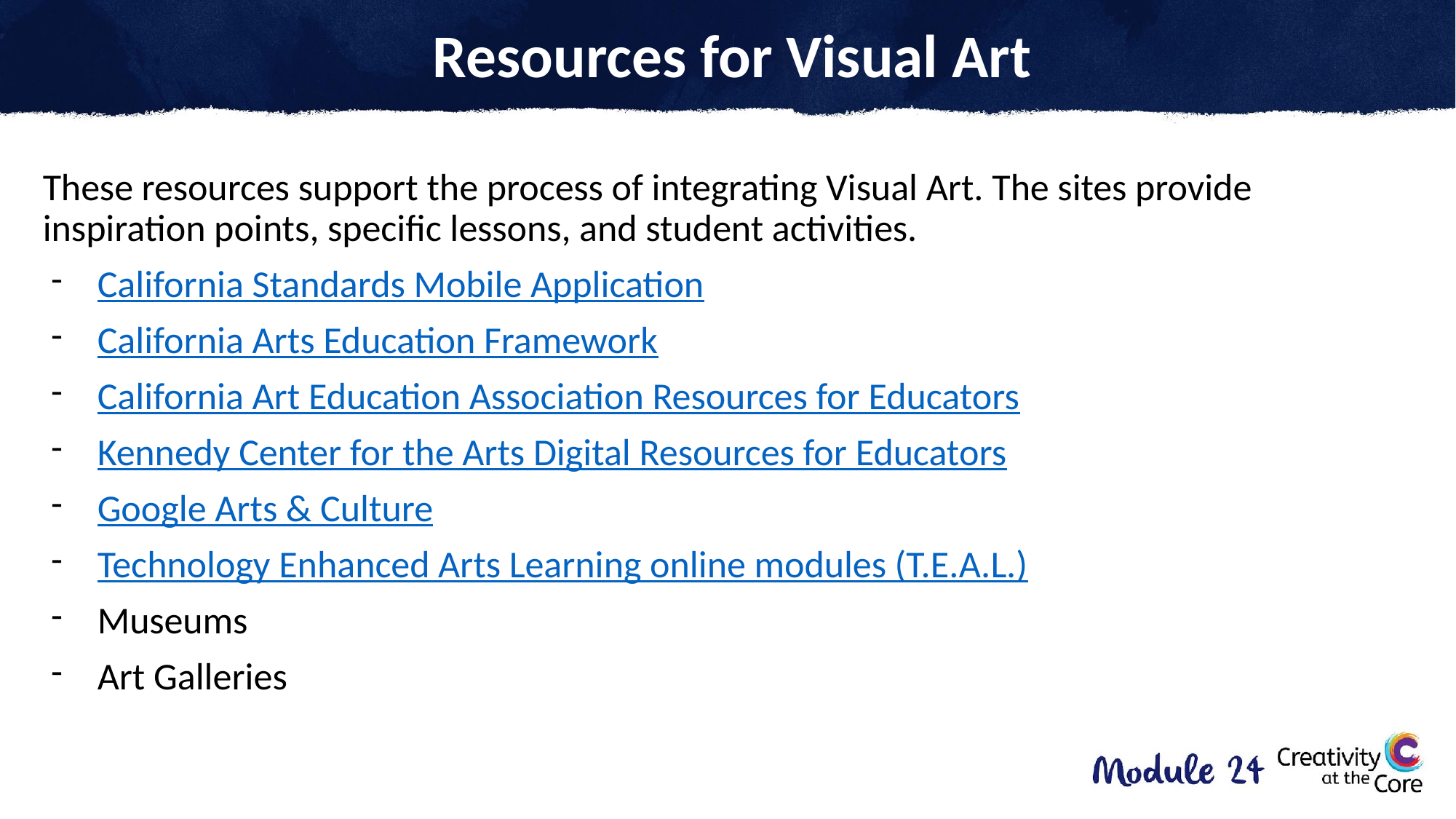

# Resources for Visual Art
These resources support the process of integrating Visual Art. The sites provide inspiration points, specific lessons, and student activities.
California Standards Mobile Application
California Arts Education Framework
California Art Education Association Resources for Educators
Kennedy Center for the Arts Digital Resources for Educators
Google Arts & Culture
Technology Enhanced Arts Learning online modules (T.E.A.L.)
Museums
Art Galleries